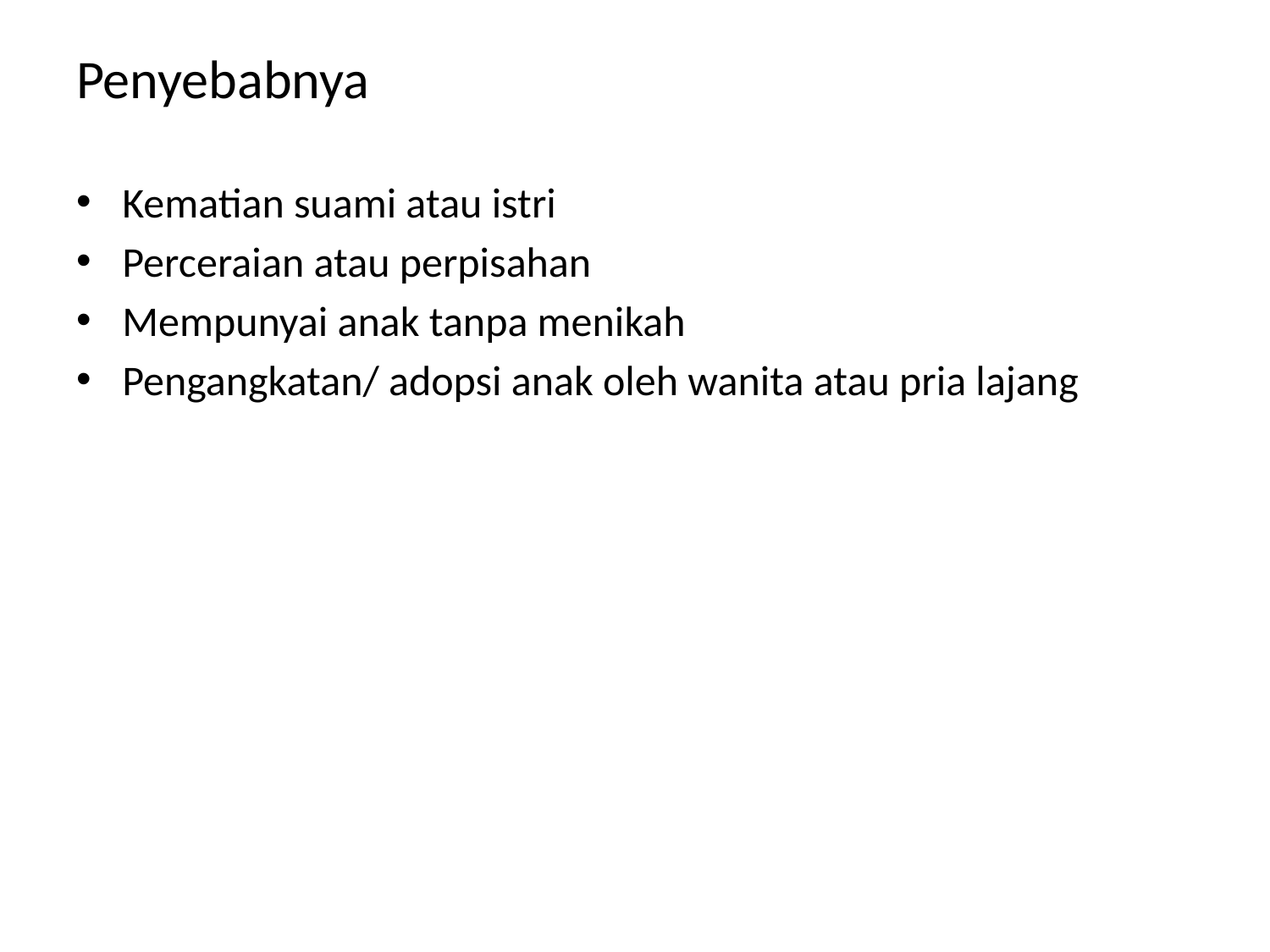

# Penyebabnya
Kematian suami atau istri
Perceraian atau perpisahan
Mempunyai anak tanpa menikah
Pengangkatan/ adopsi anak oleh wanita atau pria lajang